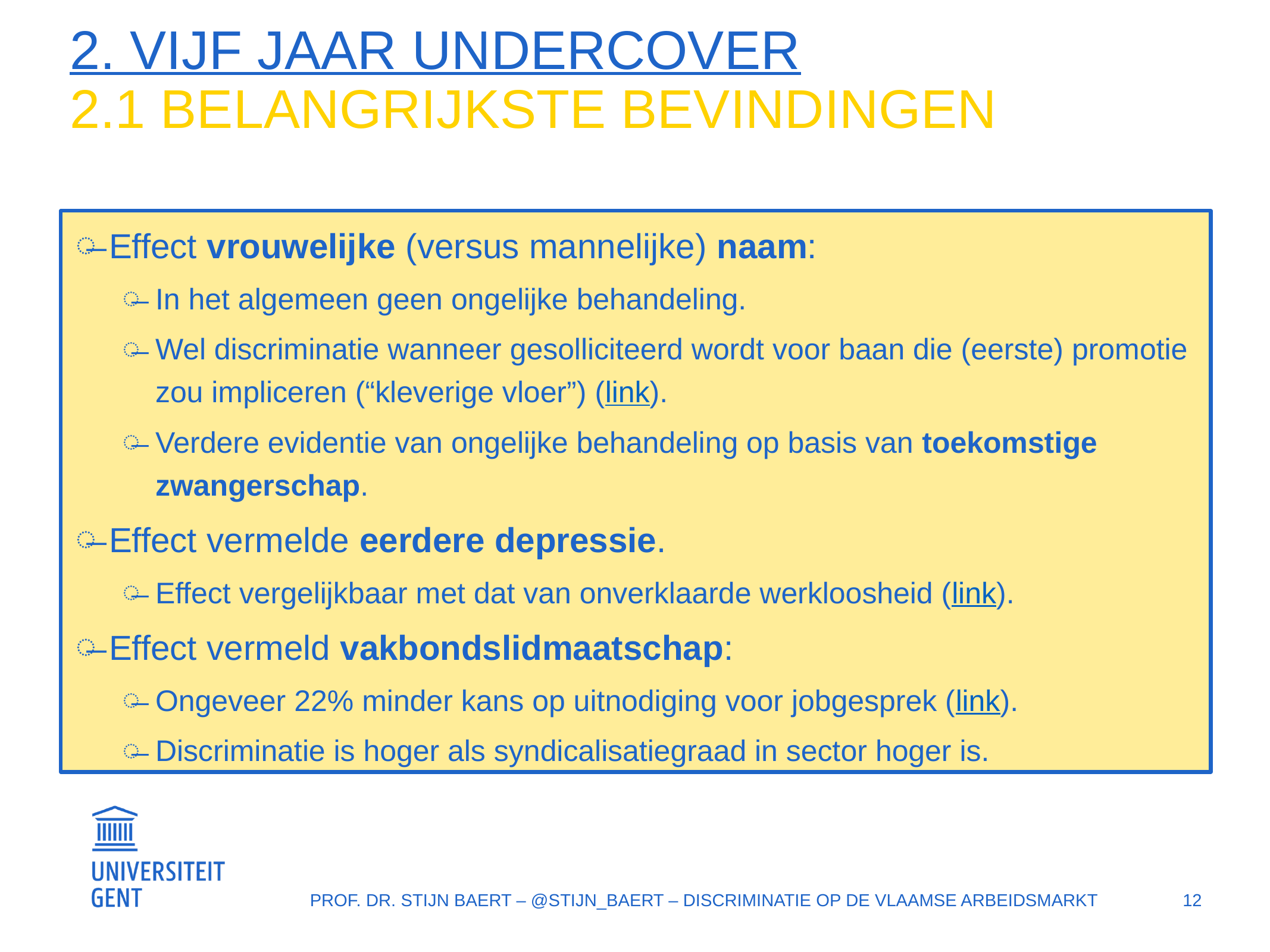

# 2. VIJF JAAR UNDERCOVER 2.1 BELANGRIJKSTE BEVINDINGEN
Effect vrouwelijke (versus mannelijke) naam:
In het algemeen geen ongelijke behandeling.
Wel discriminatie wanneer gesolliciteerd wordt voor baan die (eerste) promotie zou impliceren (“kleverige vloer”) (link).
Verdere evidentie van ongelijke behandeling op basis van toekomstige zwangerschap.
Effect vermelde eerdere depressie.
Effect vergelijkbaar met dat van onverklaarde werkloosheid (link).
Effect vermeld vakbondslidmaatschap:
Ongeveer 22% minder kans op uitnodiging voor jobgesprek (link).
Discriminatie is hoger als syndicalisatiegraad in sector hoger is.